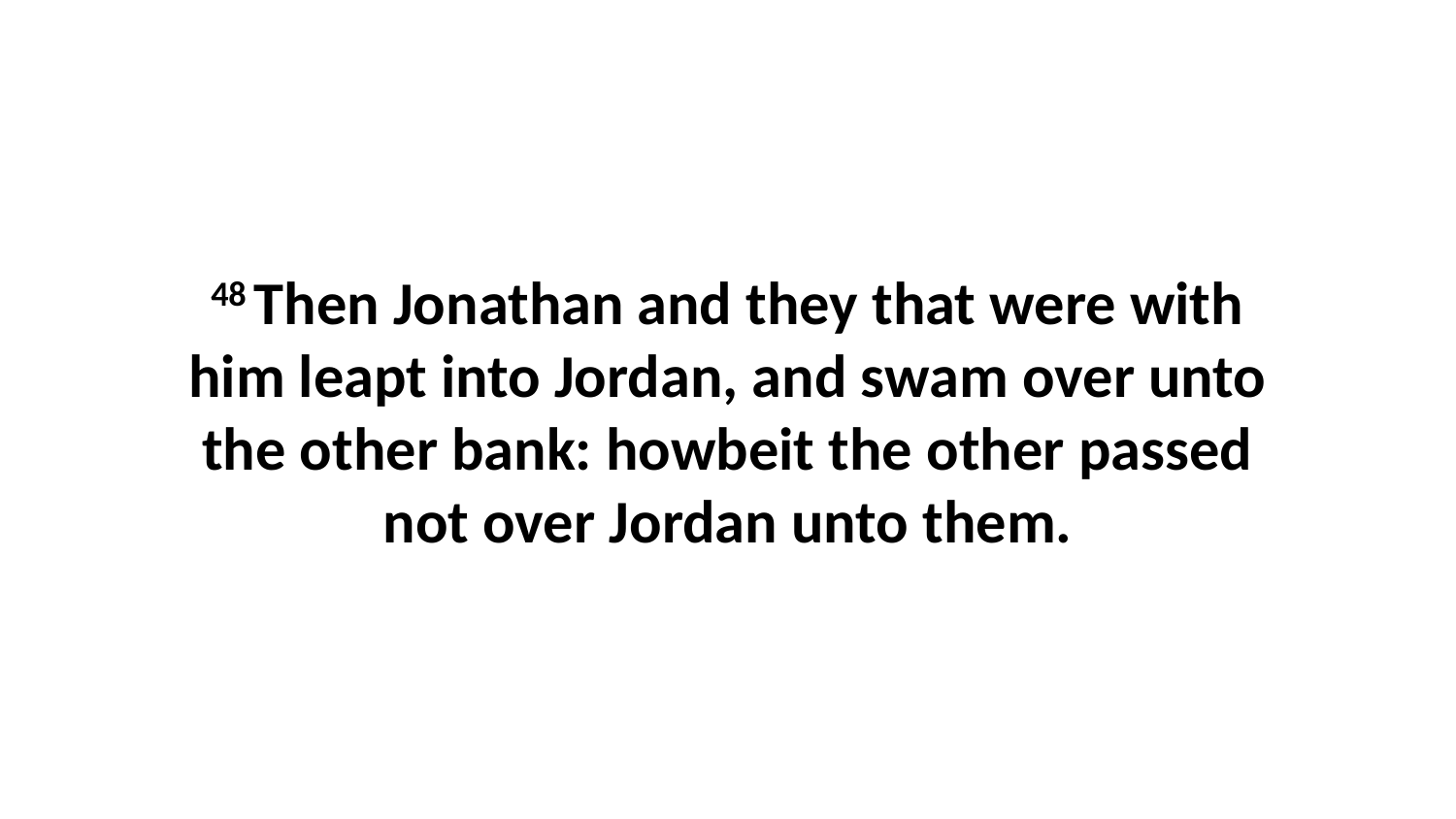

48 Then Jonathan and they that were with him leapt into Jordan, and swam over unto the other bank: howbeit the other passed not over Jordan unto them.